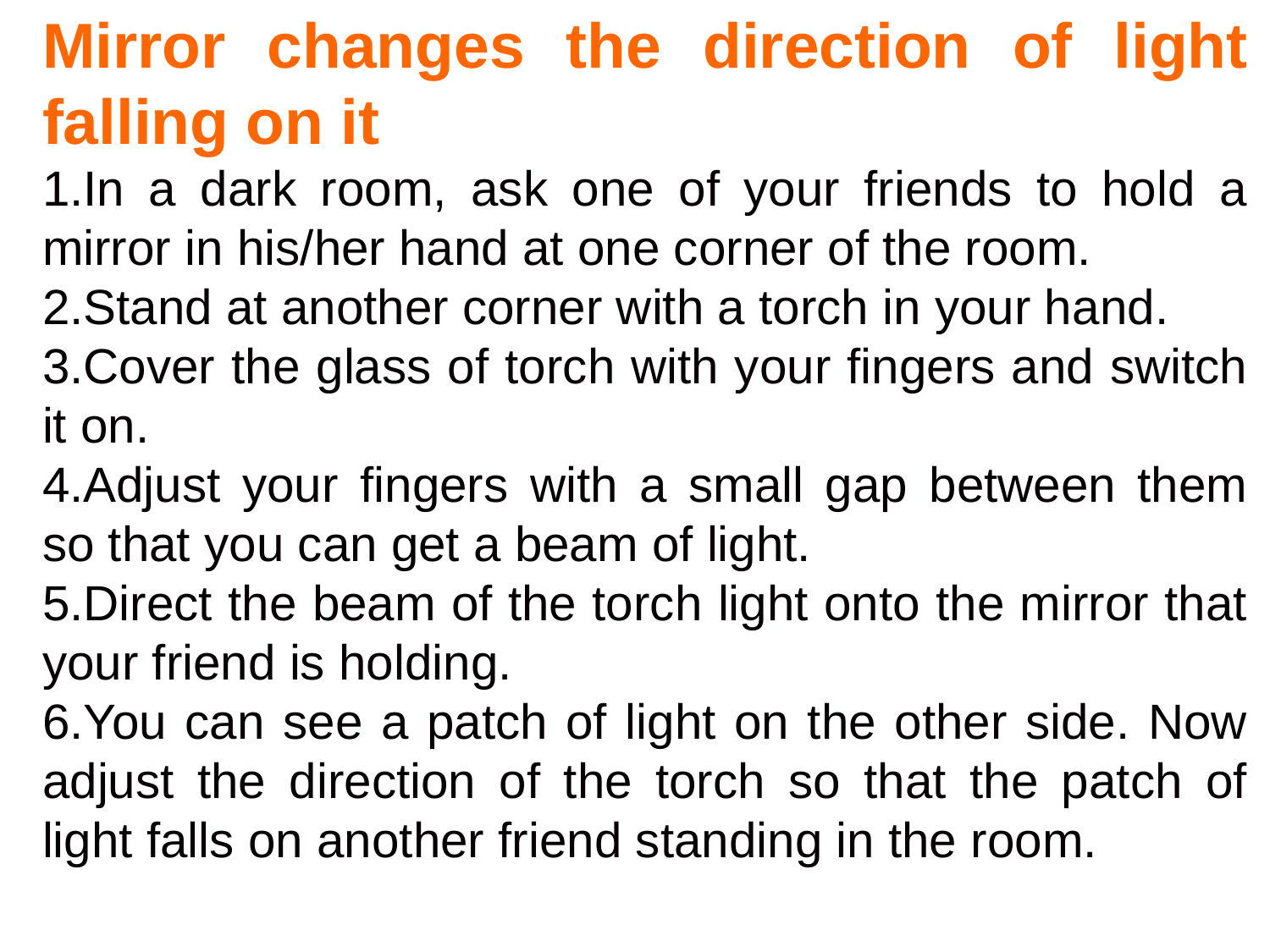

Mirror changes the direction of light falling on it
In a dark room, ask one of your friends to hold a mirror in his/her hand at one corner of the room.
Stand at another corner with a torch in your hand.
Cover the glass of torch with your fingers and switch it on.
Adjust your fingers with a small gap between them so that you can get a beam of light.
Direct the beam of the torch light onto the mirror that your friend is holding.
You can see a patch of light on the other side. Now adjust the direction of the torch so that the patch of light falls on another friend standing in the room.